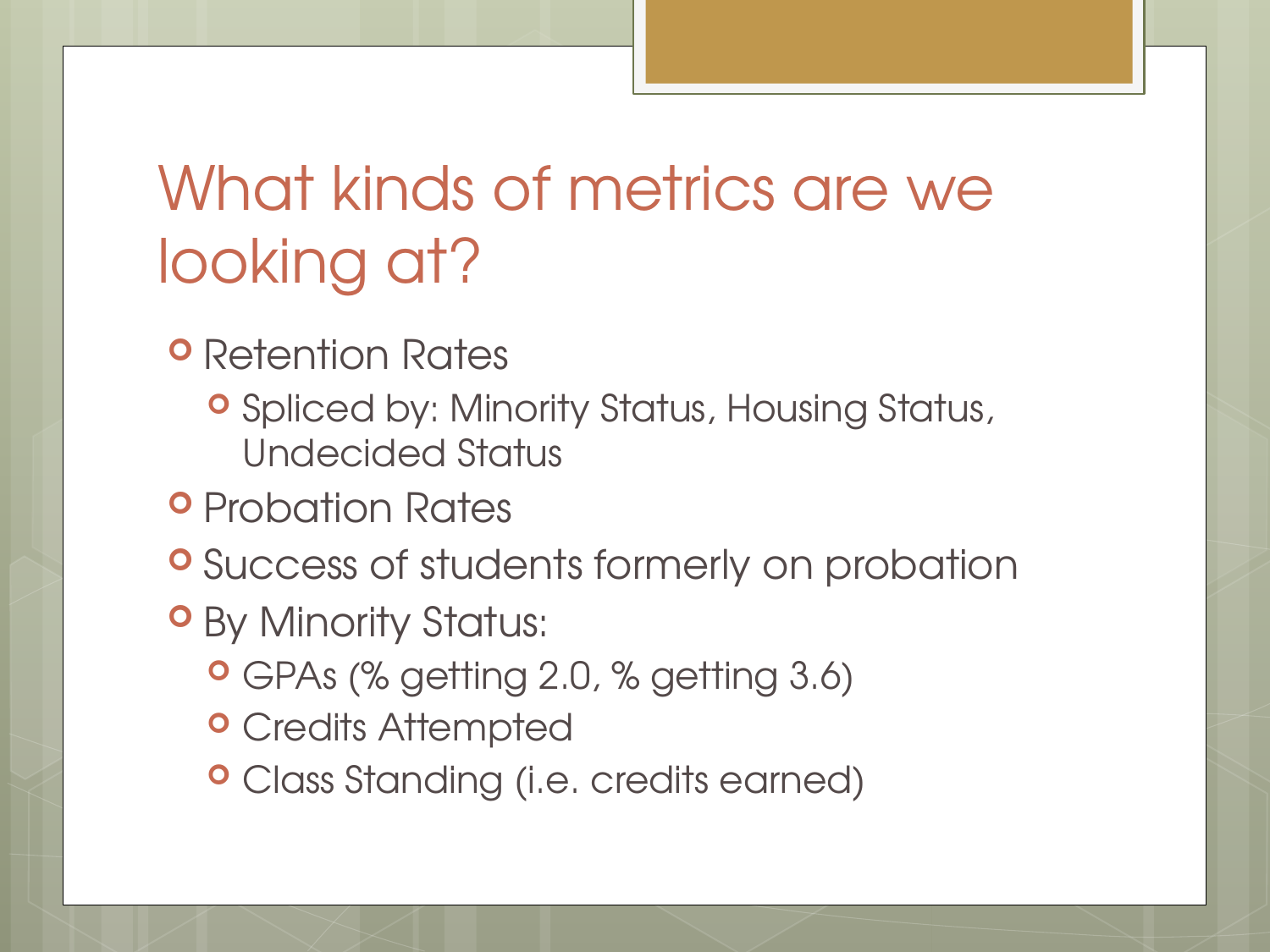

# What kinds of metrics are we looking at?
Retention Rates
Spliced by: Minority Status, Housing Status, Undecided Status
Probation Rates
Success of students formerly on probation
By Minority Status:
GPAs (% getting 2.0, % getting 3.6)
Credits Attempted
Class Standing (i.e. credits earned)